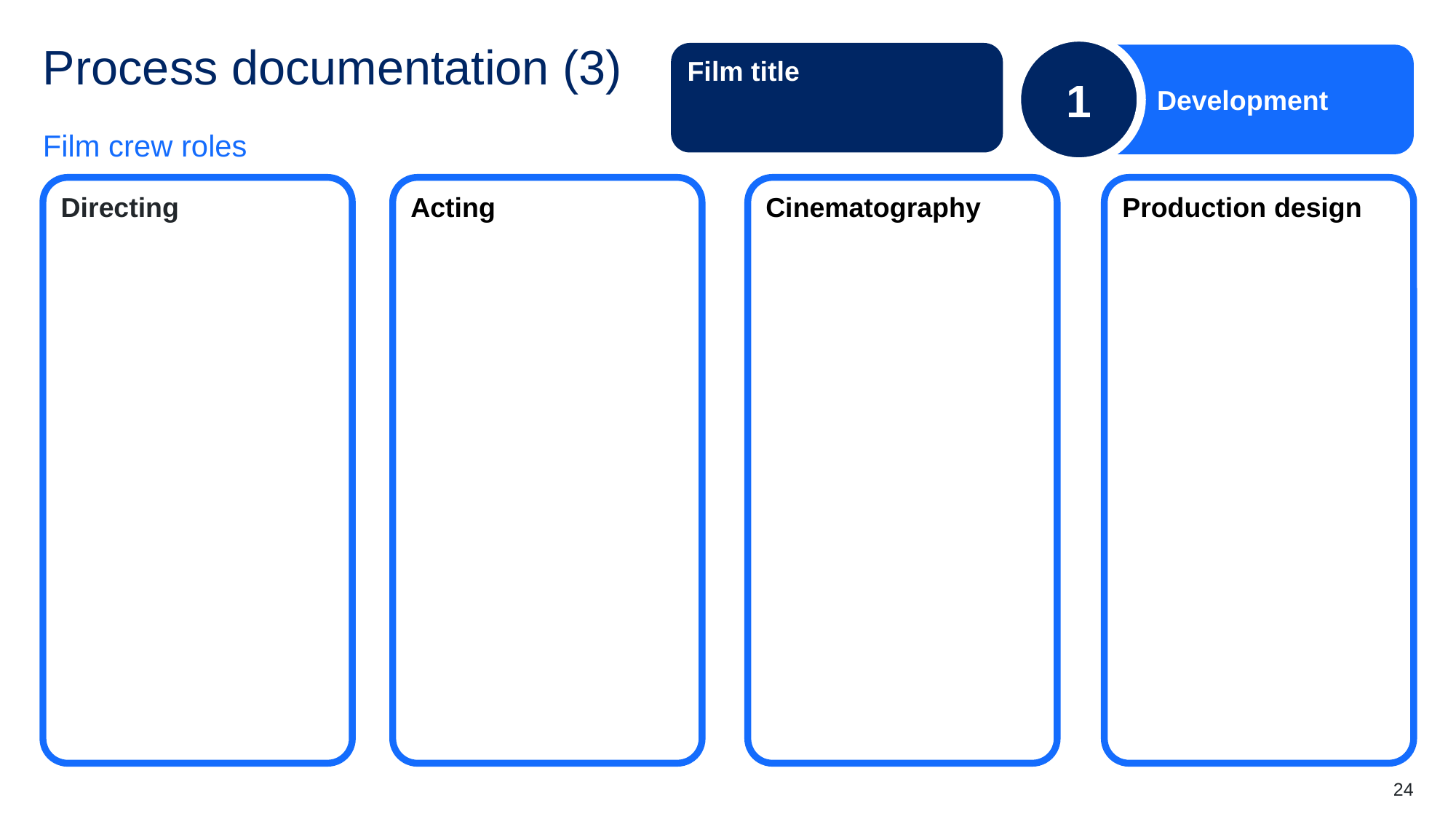

1
Development
# Process documentation (3)
Film title
Film crew roles
Directing

Acting

Cinematography

Production design

24